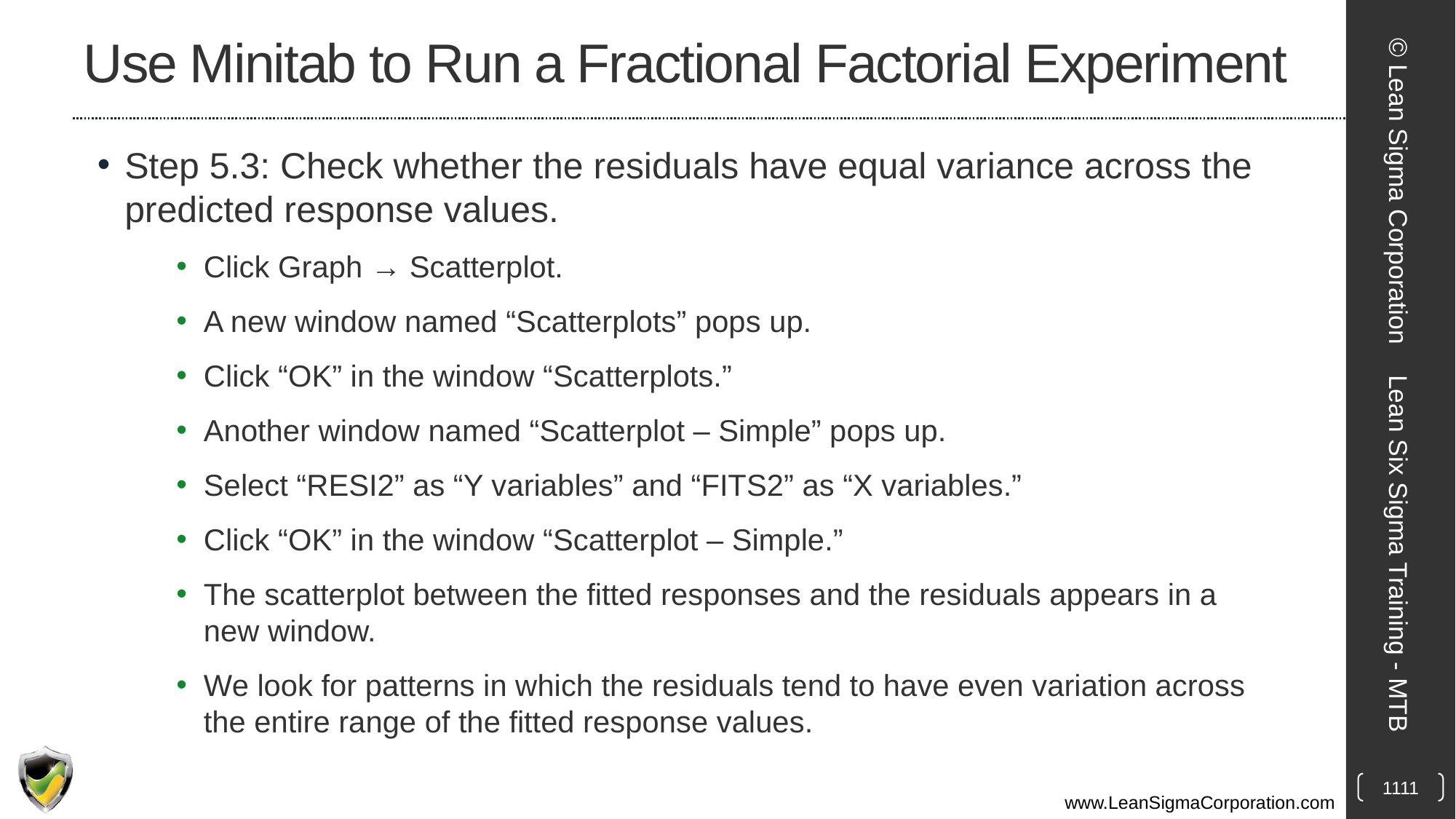

# Use Minitab to Run a Fractional Factorial Experiment
Step 5.3: Check whether the residuals have equal variance across the predicted response values.
Click Graph → Scatterplot.
A new window named “Scatterplots” pops up.
Click “OK” in the window “Scatterplots.”
Another window named “Scatterplot – Simple” pops up.
Select “RESI2” as “Y variables” and “FITS2” as “X variables.”
Click “OK” in the window “Scatterplot – Simple.”
The scatterplot between the fitted responses and the residuals appears in a new window.
We look for patterns in which the residuals tend to have even variation across the entire range of the fitted response values.

© Lean Sigma Corporation
Lean Six Sigma Training - MTB
1111